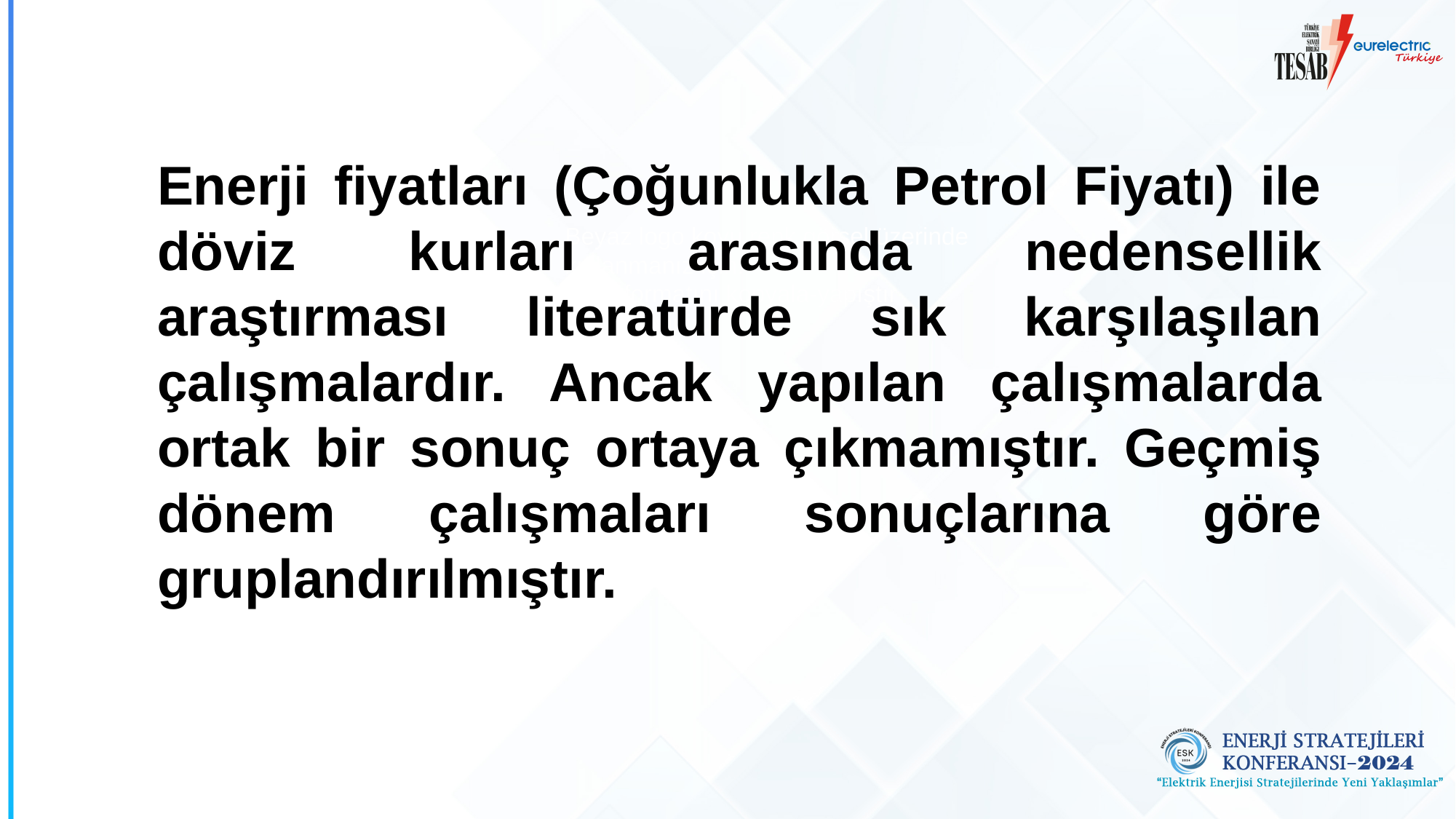

Enerji fiyatları (Çoğunlukla Petrol Fiyatı) ile döviz kurları arasında nedensellik araştırması literatürde sık karşılaşılan çalışmalardır. Ancak yapılan çalışmalarda ortak bir sonuç ortaya çıkmamıştır. Geçmiş dönem çalışmaları sonuçlarına göre gruplandırılmıştır.
Beyaz logo koyu renk görsel üzerinde kullanmanız için.
PNG formatını kopyala-yapıştır yapabilirsiniz.